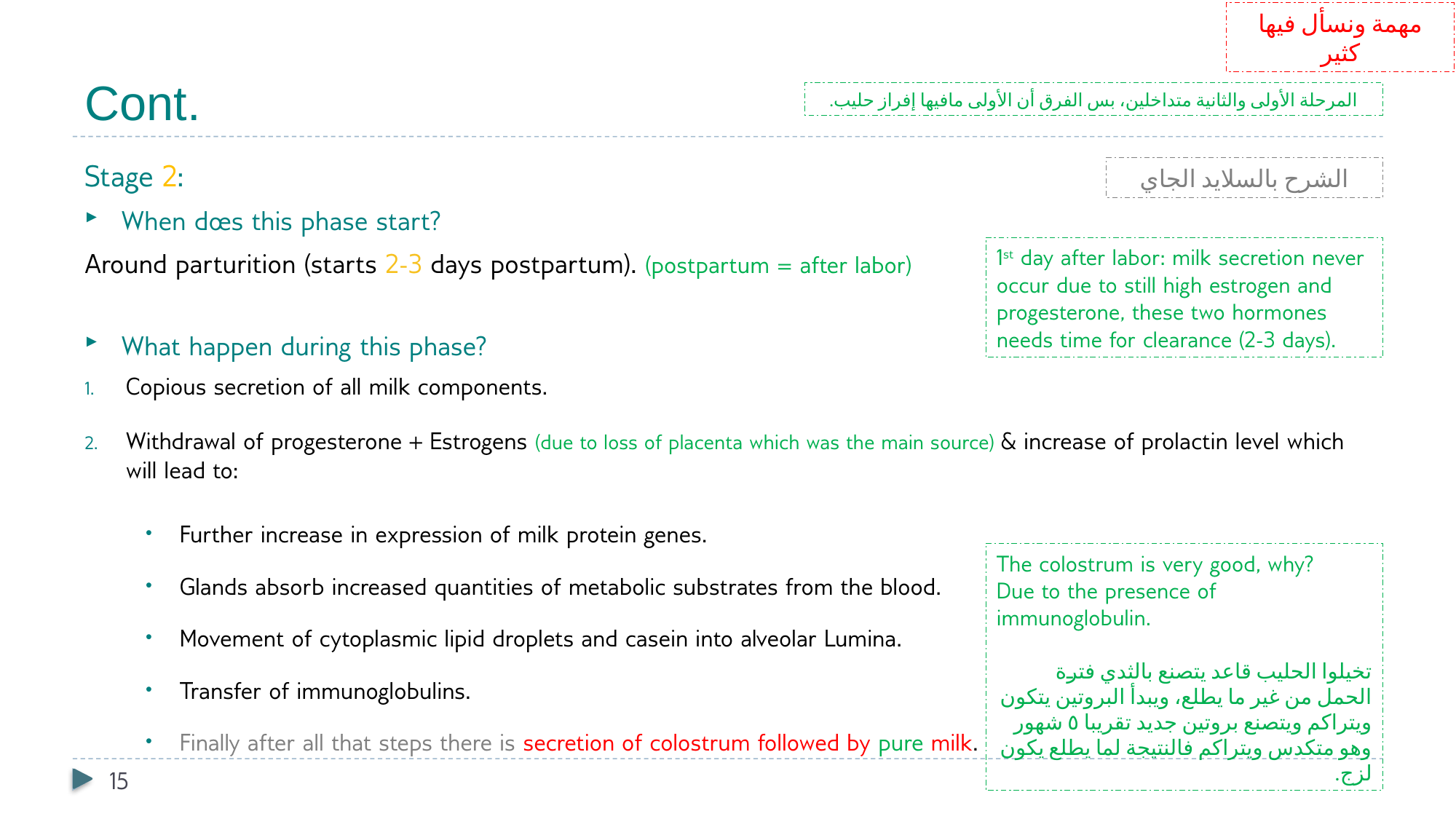

مهمة ونسأل فيها كثير
# Cont.
المرحلة الأولى والثانية متداخلين، بس الفرق أن الأولى مافيها إفراز حليب.
Stage 2:
When does this phase start?
Around parturition (starts 2-3 days postpartum). (postpartum = after labor)

What happen during this phase?
Copious secretion of all milk components.

Withdrawal of progesterone + Estrogens (due to loss of placenta which was the main source) & increase of prolactin level which will lead to:

Further increase in expression of milk protein genes.
Glands absorb increased quantities of metabolic substrates from the blood.
Movement of cytoplasmic lipid droplets and casein into alveolar Lumina.
Transfer of immunoglobulins.
Finally after all that steps there is secretion of colostrum followed by pure milk.
الشرح بالسلايد الجاي
1st day after labor: milk secretion never occur due to still high estrogen and progesterone, these two hormones needs time for clearance (2-3 days).
The colostrum is very good, why?
Due to the presence of immunoglobulin.

تخيلوا الحليب قاعد يتصنع بالثدي فترة الحمل من غير ما يطلع، ويبدأ البروتين يتكون ويتراكم ويتصنع بروتين جديد تقريبا ٥ شهور وهو متكدس ويتراكم فالنتيجة لما يطلع يكون لزج.
15